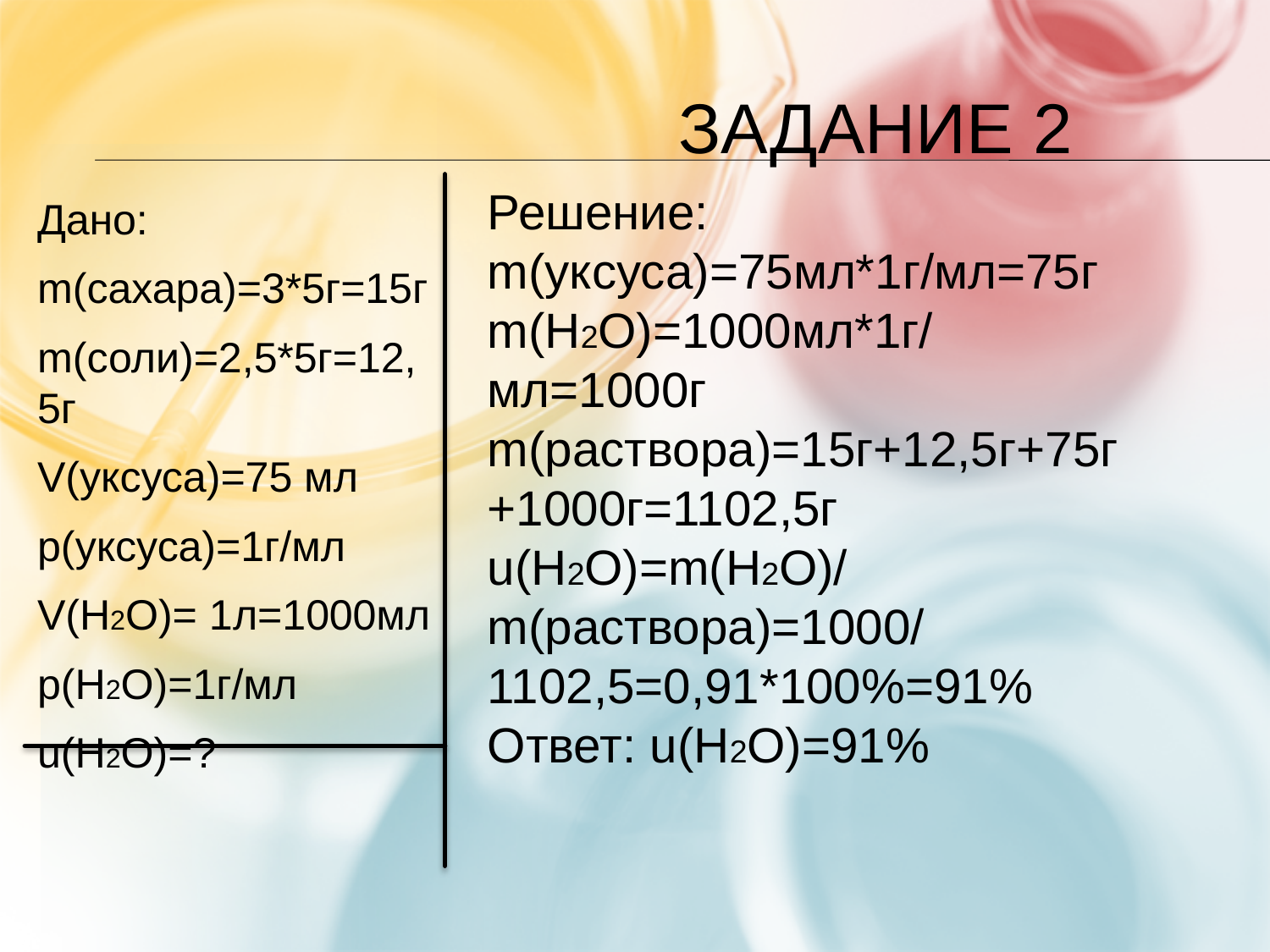

# Задание 2
Решение:
m(уксуса)=75мл*1г/мл=75г
m(H2O)=1000мл*1г/мл=1000г
m(раствора)=15г+12,5г+75г+1000г=1102,5г
u(H2O)=m(H2O)/m(раствора)=1000/
1102,5=0,91*100%=91%
Ответ: u(H2O)=91%
Дано:
m(сахара)=3*5г=15г
m(соли)=2,5*5г=12,5г
V(уксуса)=75 мл
p(уксуса)=1г/мл
V(H2O)= 1л=1000мл
p(H2O)=1г/мл
u(H2O)=?